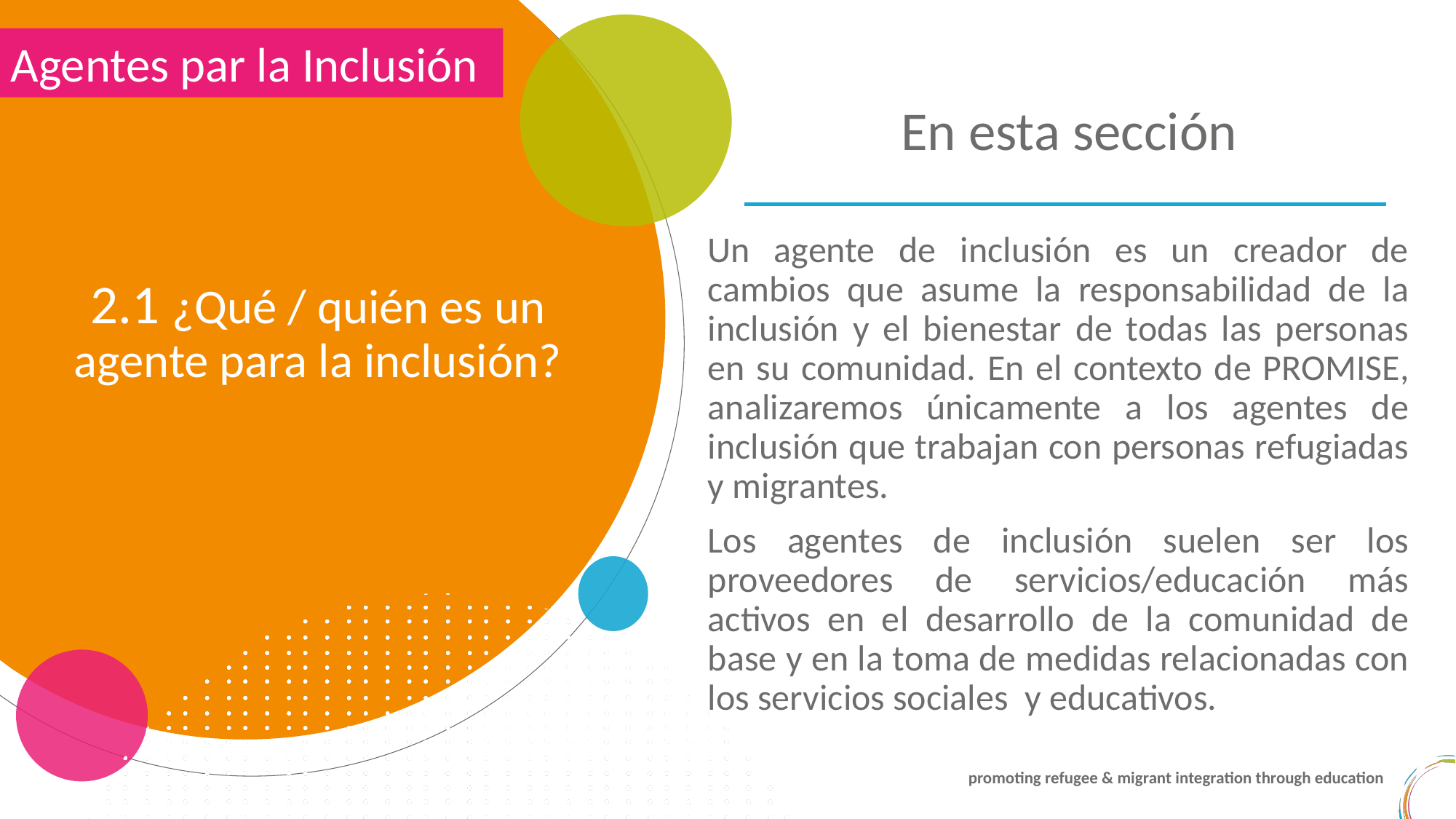

Agentes par la Inclusión
En esta sección
2.1 ¿Qué / quién es un agente para la inclusión?
Un agente de inclusión es un creador de cambios que asume la responsabilidad de la inclusión y el bienestar de todas las personas en su comunidad. En el contexto de PROMISE, analizaremos únicamente a los agentes de inclusión que trabajan con personas refugiadas y migrantes.
Los agentes de inclusión suelen ser los proveedores de servicios/educación más activos en el desarrollo de la comunidad de base y en la toma de medidas relacionadas con los servicios sociales  y educativos.